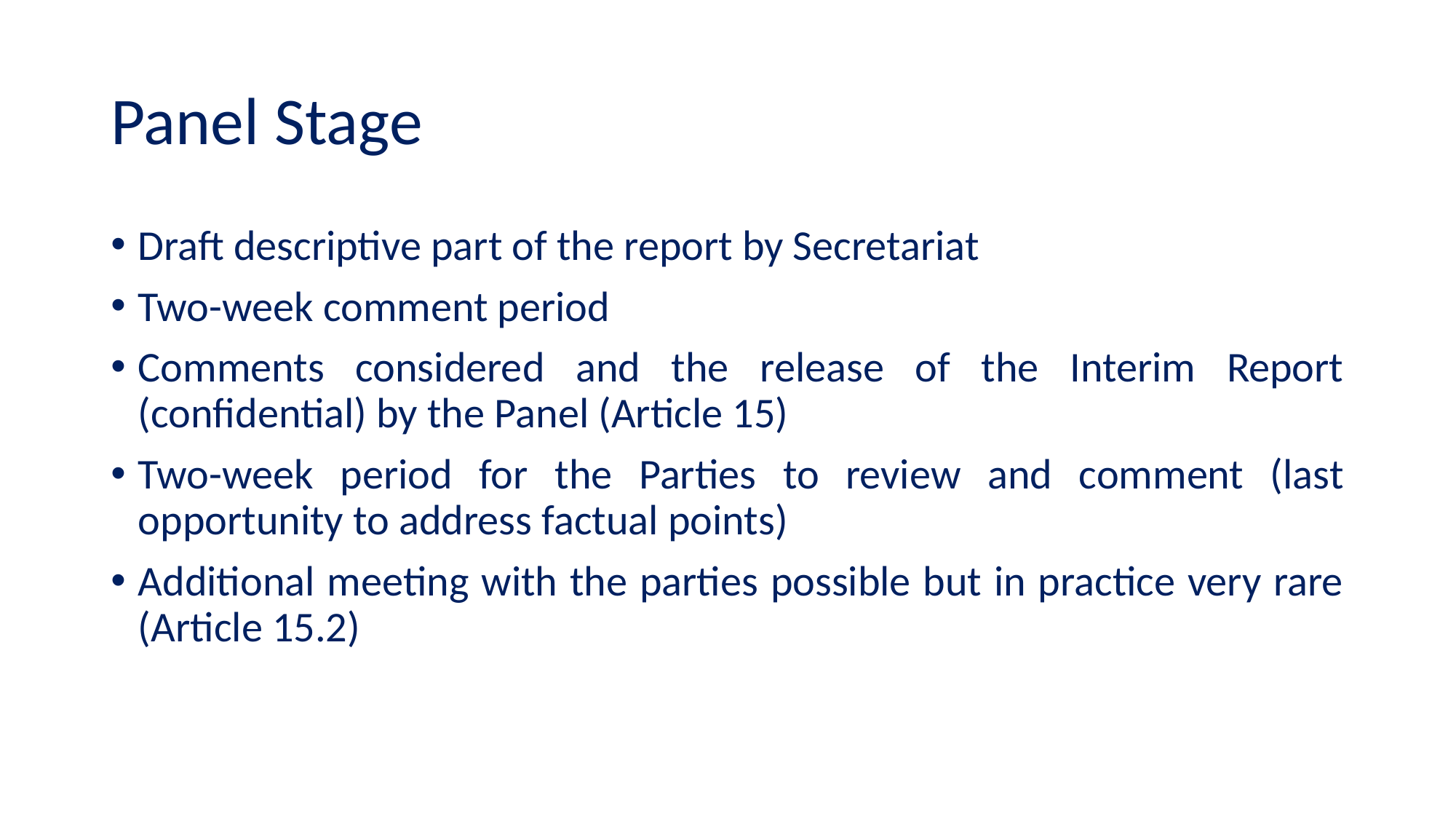

# Panel Stage
Draft descriptive part of the report by Secretariat
Two-week comment period
Comments considered and the release of the Interim Report (confidential) by the Panel (Article 15)
Two-week period for the Parties to review and comment (last opportunity to address factual points)
Additional meeting with the parties possible but in practice very rare (Article 15.2)